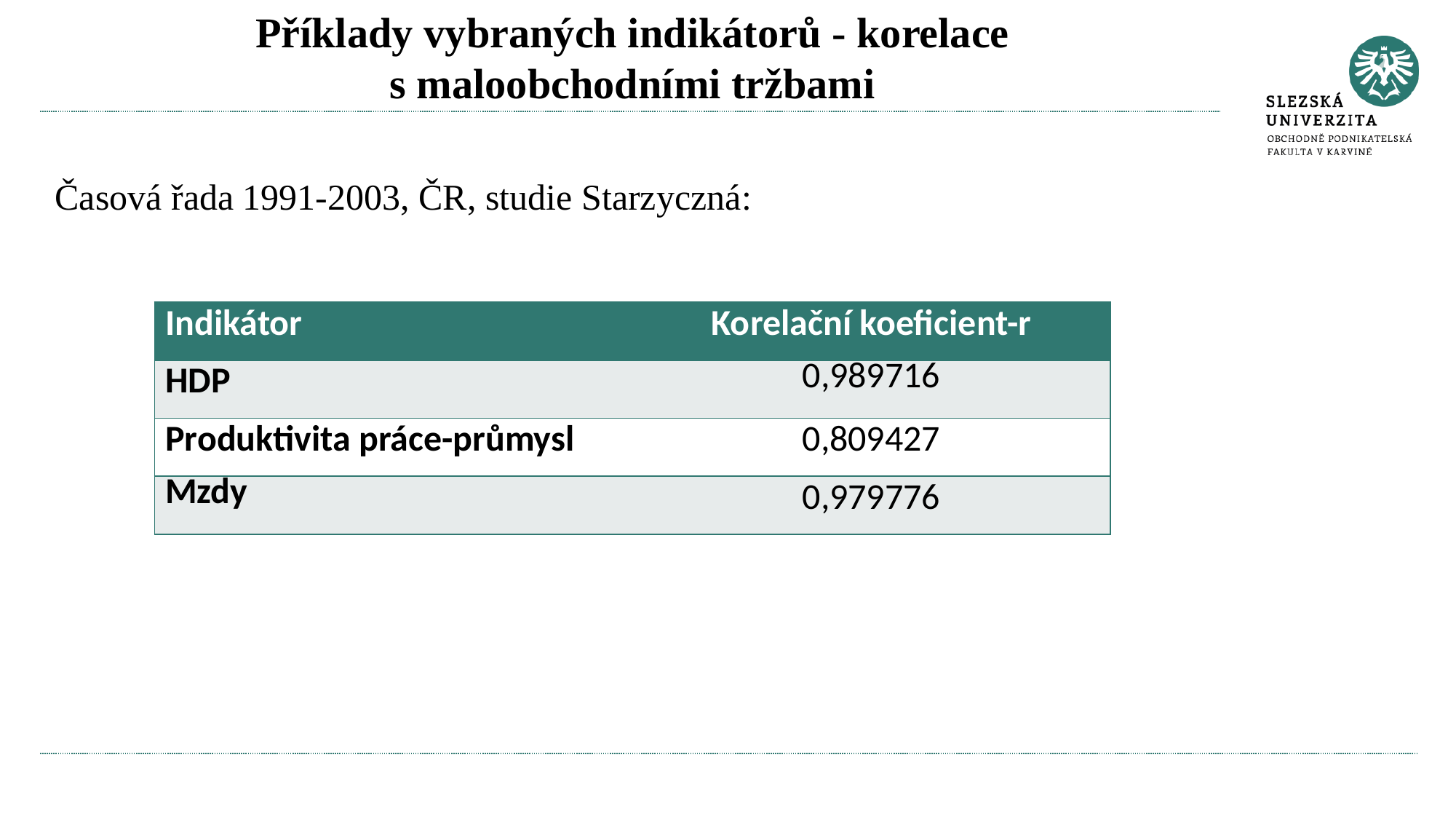

# Příklady vybraných indikátorů - korelace s maloobchodními tržbami
Časová řada 1991-2003, ČR, studie Starzyczná:
| Indikátor | Korelační koeficient-r |
| --- | --- |
| HDP | 0,989716 |
| Produktivita práce-průmysl | 0,809427 |
| Mzdy | 0,979776 |